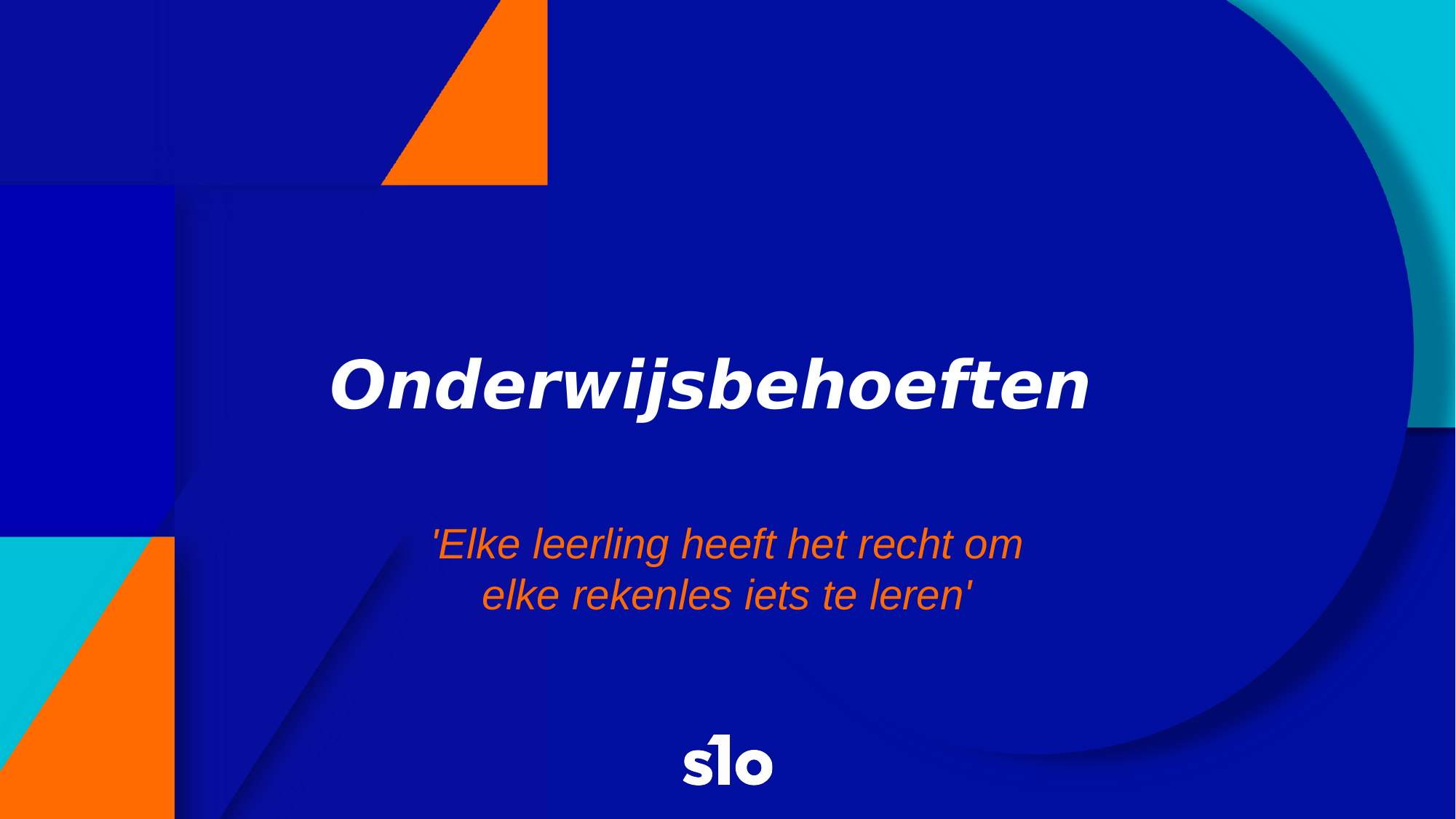

# Onderwijsbehoeften
'Elke leerling heeft het recht om elke rekenles iets te leren'